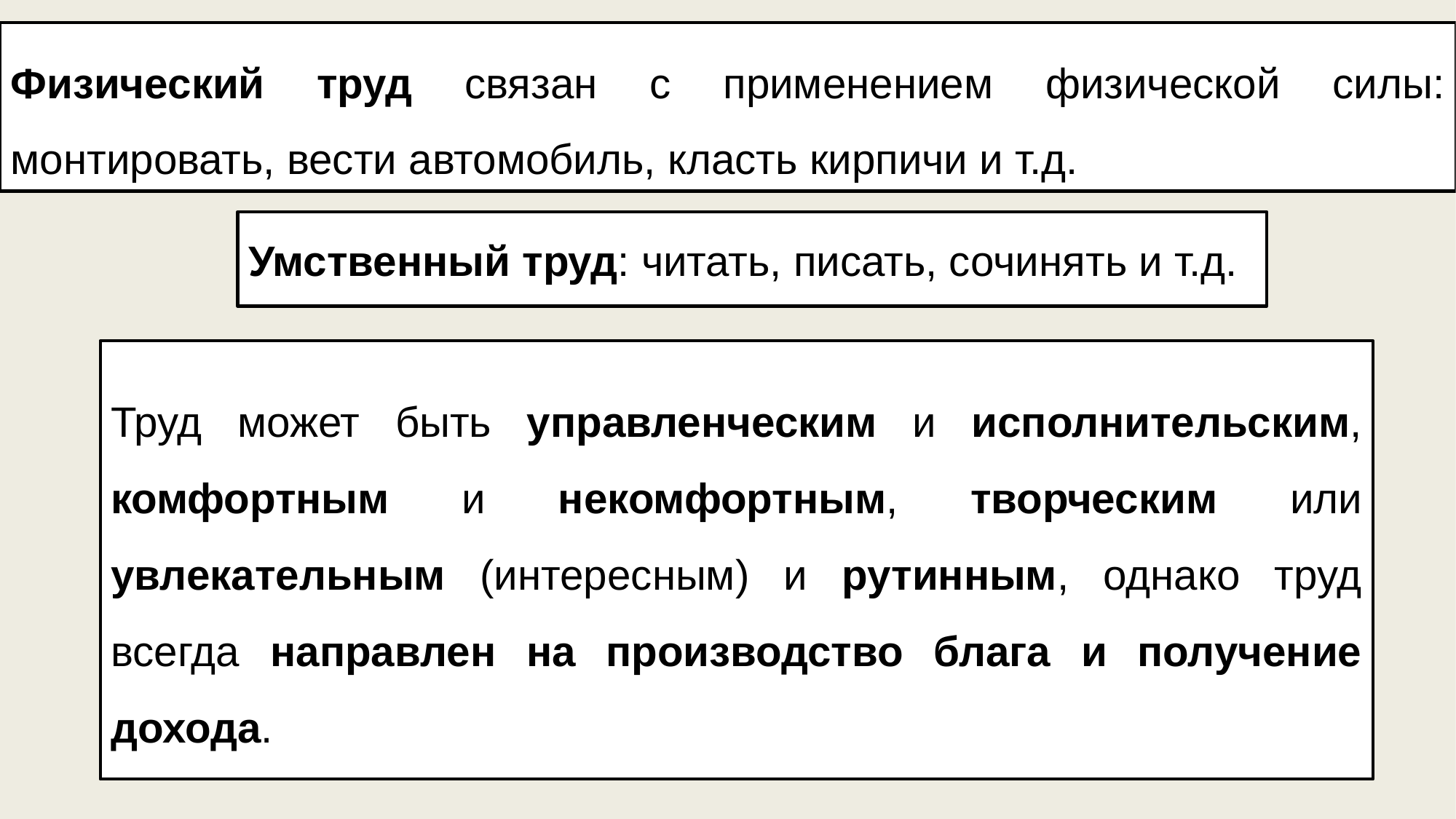

Физический труд связан с применением физической силы: монтировать, вести автомобиль, класть кирпичи и т.д.
Умственный труд: читать, писать, сочинять и т.д.
Труд может быть управленческим и исполнительским, комфортным и некомфортным, творческим или увлекательным (интересным) и рутинным, однако труд всегда направлен на производство блага и получение дохода.